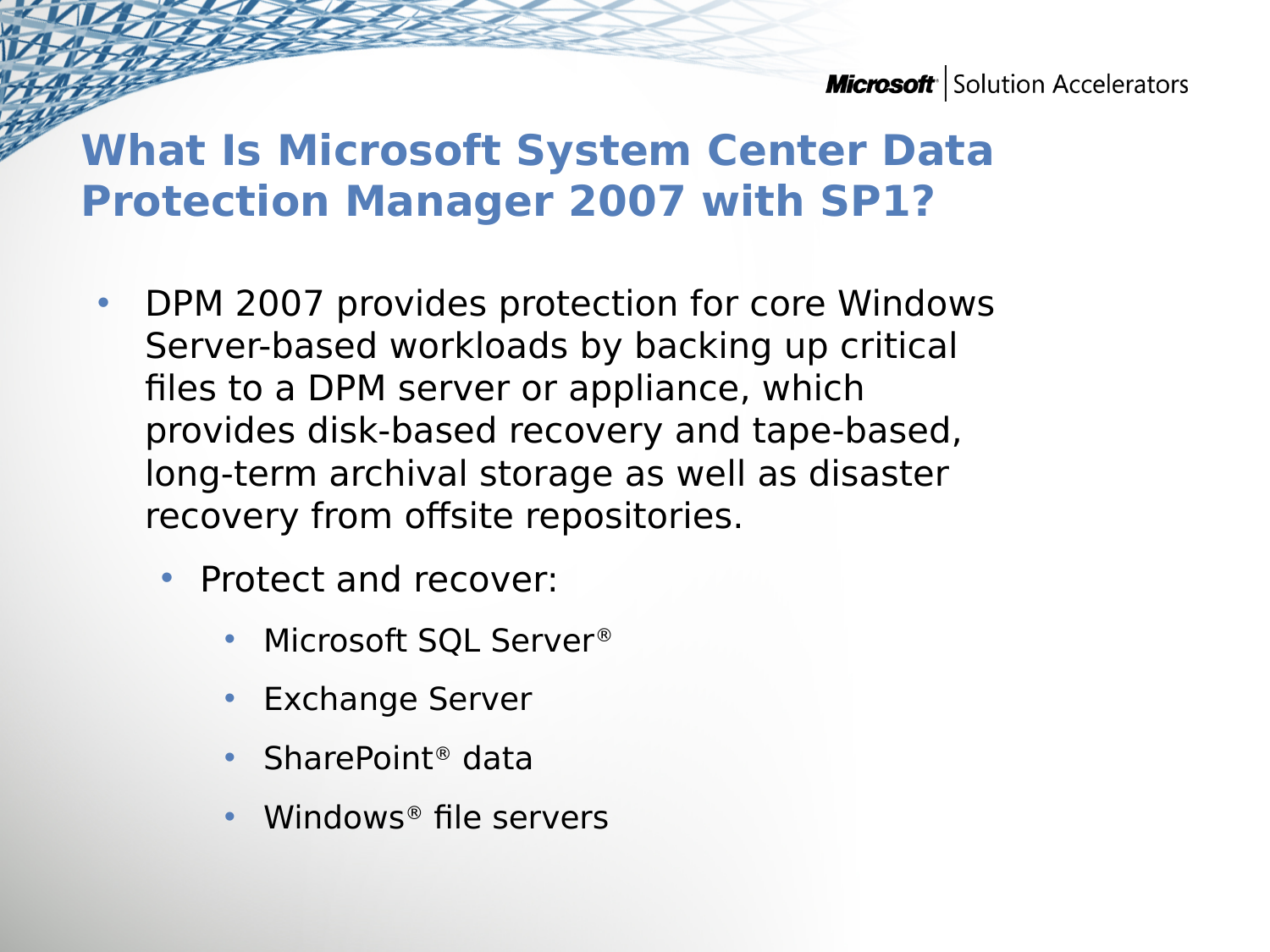

# What Is Microsoft System Center Data Protection Manager 2007 with SP1?
DPM 2007 provides protection for core Windows Server-based workloads by backing up critical files to a DPM server or appliance, which provides disk-based recovery and tape-based, long-term archival storage as well as disaster recovery from offsite repositories.
Protect and recover:
Microsoft SQL Server®
Exchange Server
SharePoint® data
Windows® file servers